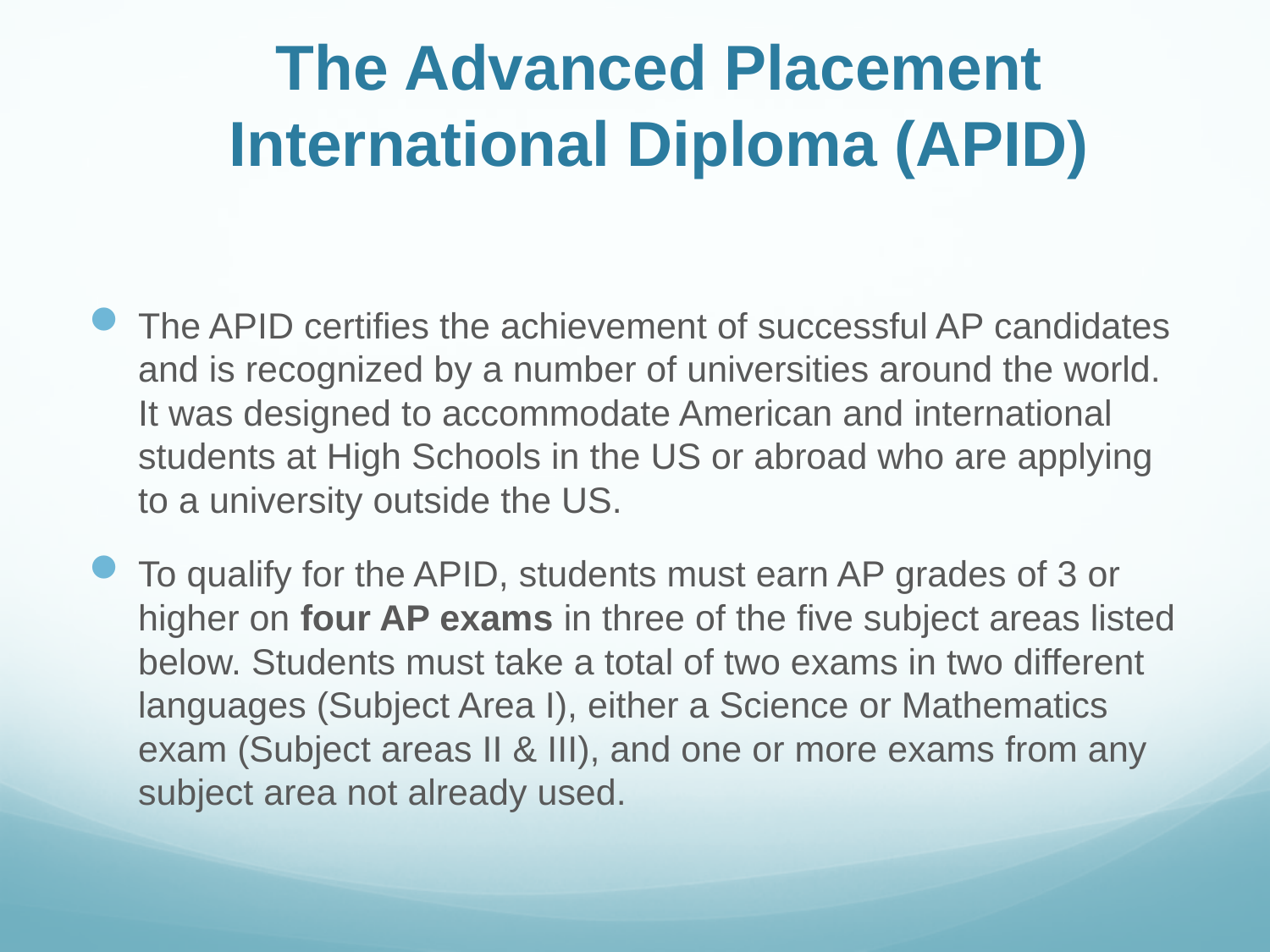

# The Advanced Placement International Diploma (APID)

The APID certifies the achievement of successful AP candidates and is recognized by a number of universities around the world. It was designed to accommodate American and international students at High Schools in the US or abroad who are applying to a university outside the US.
To qualify for the APID, students must earn AP grades of 3 or higher on four AP exams in three of the five subject areas listed below. Students must take a total of two exams in two different languages (Subject Area I), either a Science or Mathematics exam (Subject areas II & III), and one or more exams from any subject area not already used.